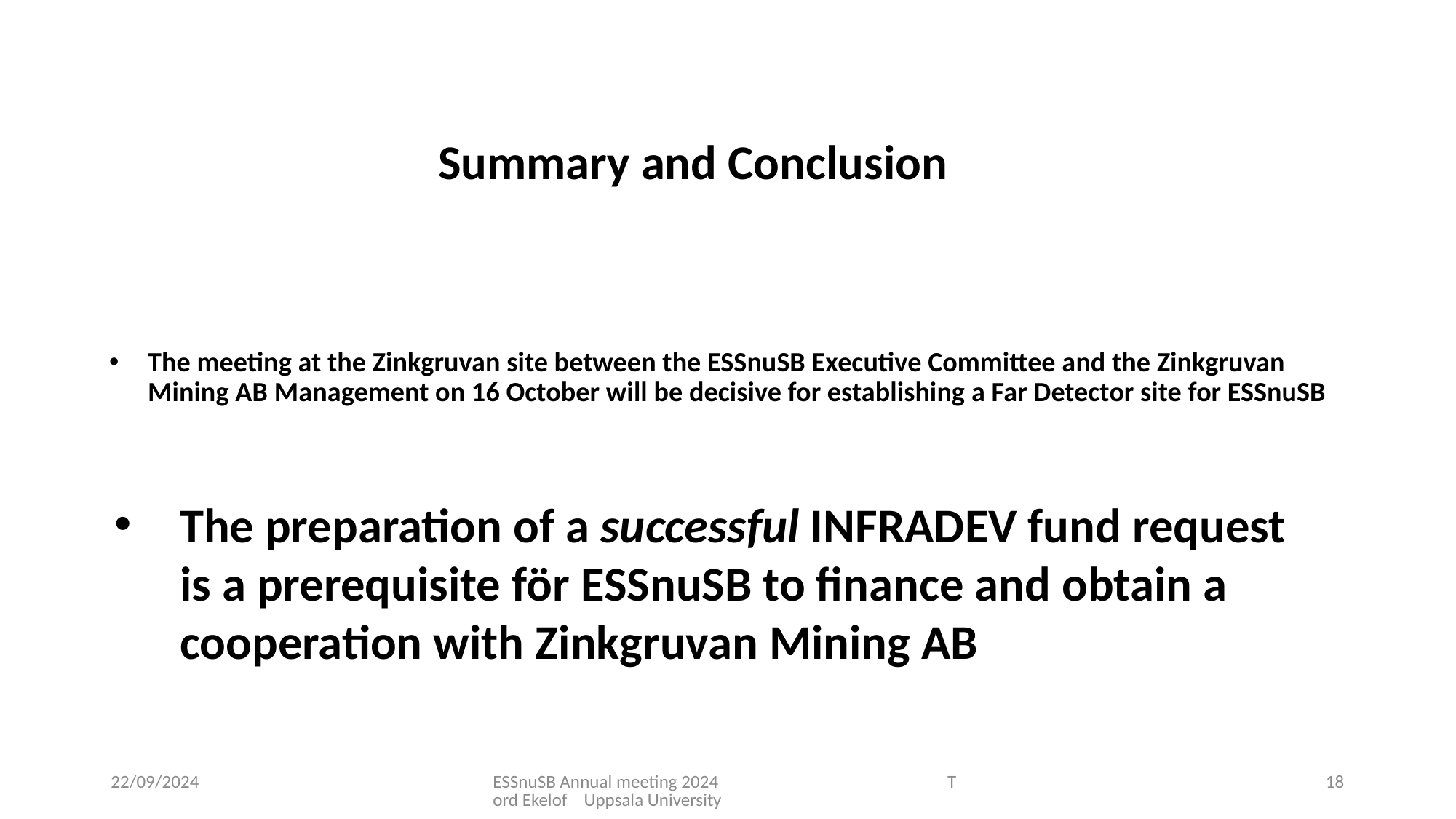

Summary and Conclusion
# The meeting at the Zinkgruvan site between the ESSnuSB Executive Committee and the Zinkgruvan Mining AB Management on 16 October will be decisive for establishing a Far Detector site for ESSnuSB
 The preparation of a successful INFRADEV fund request
      is a prerequisite för ESSnuSB to finance and obtain a
      cooperation with Zinkgruvan Mining AB
22/09/2024
ESSnuSB Annual meeting 2024                                                       Tord Ekelof    Uppsala University
18